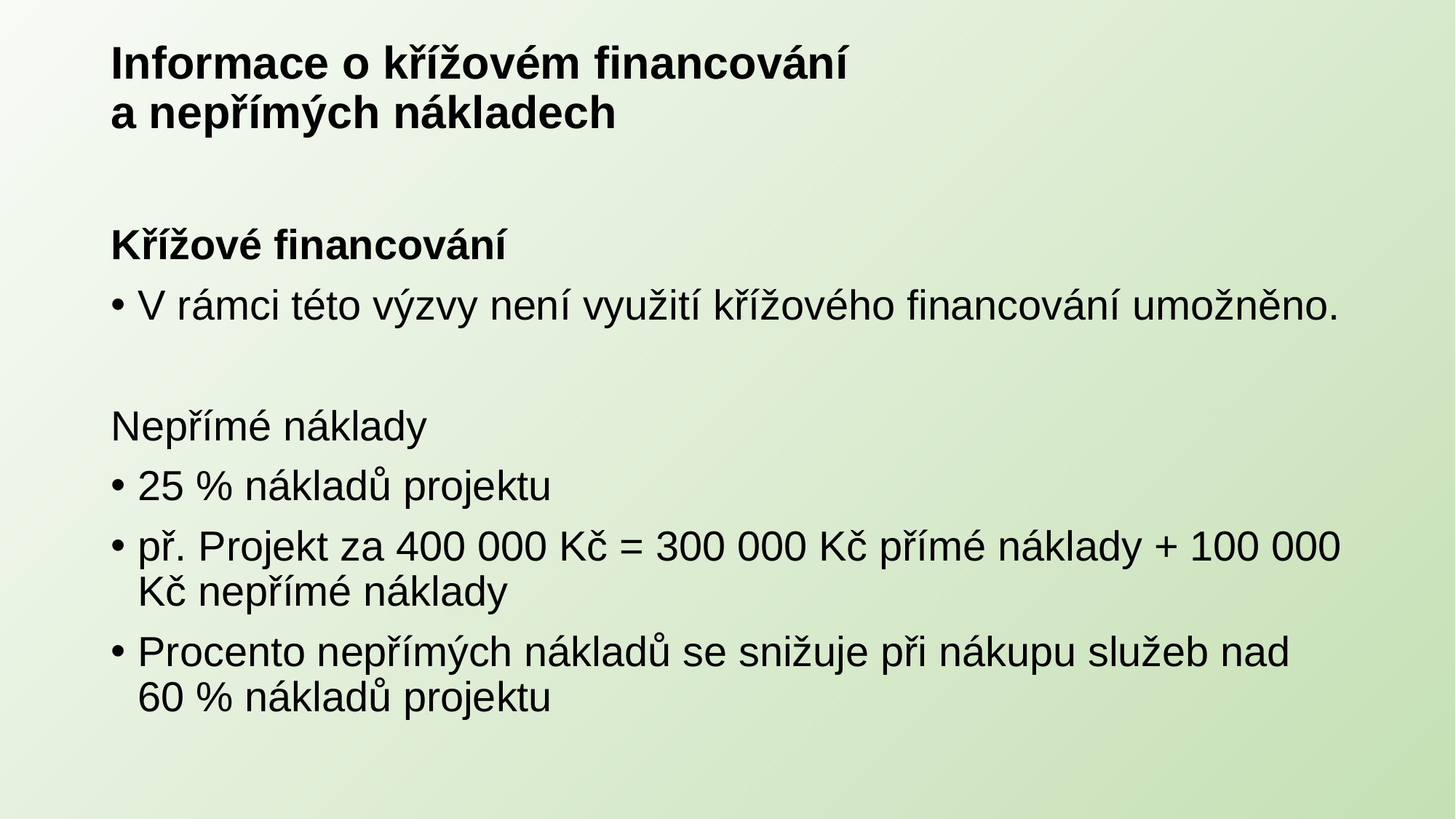

# Informace o křížovém financování a nepřímých nákladech
Křížové financování
V rámci této výzvy není využití křížového financování umožněno.

Nepřímé náklady
25 % nákladů projektu
př. Projekt za 400 000 Kč = 300 000 Kč přímé náklady + 100 000 Kč nepřímé náklady
Procento nepřímých nákladů se snižuje při nákupu služeb nad 60 % nákladů projektu